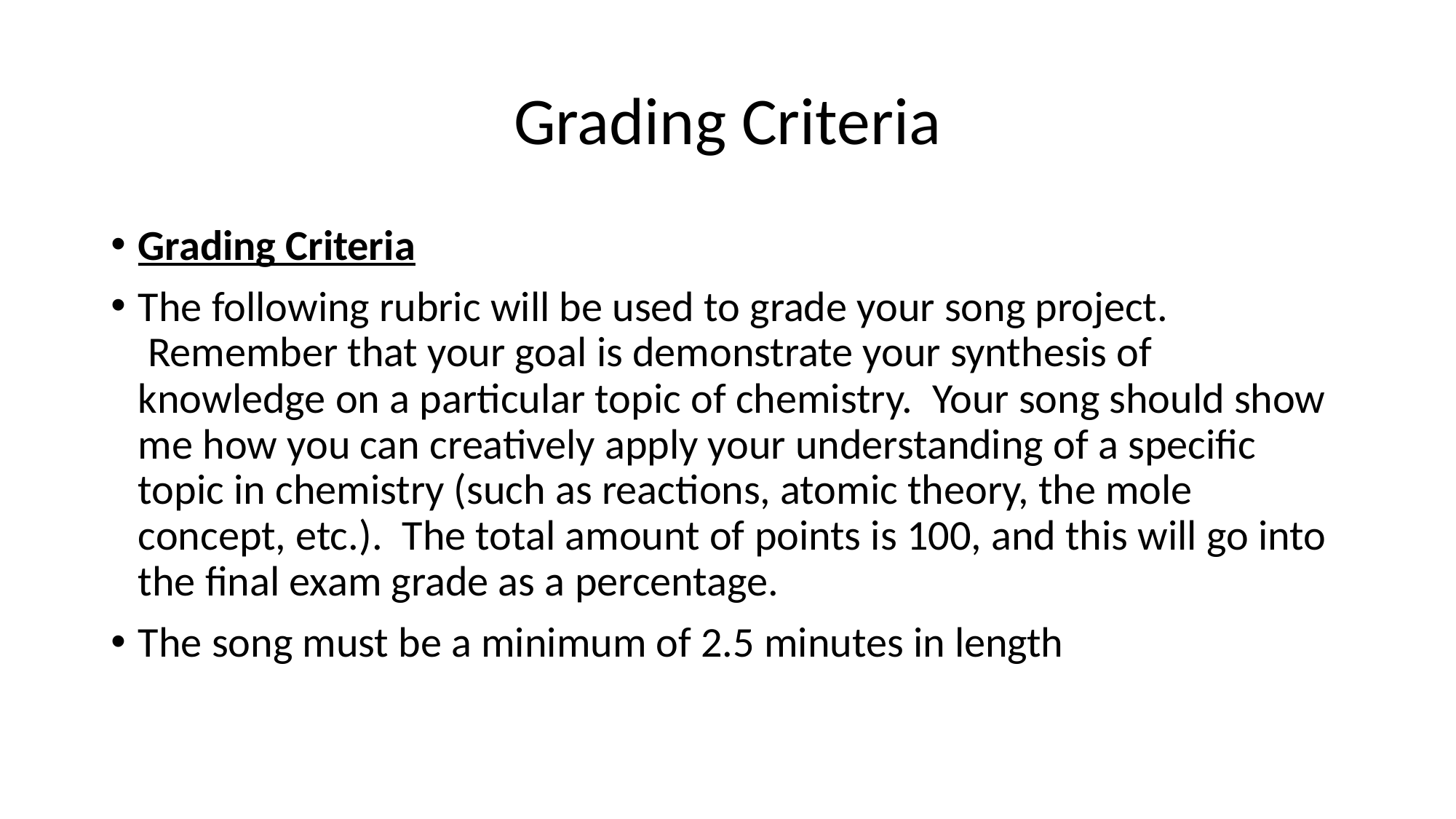

# Grading Criteria
Grading Criteria
The following rubric will be used to grade your song project.  Remember that your goal is demonstrate your synthesis of knowledge on a particular topic of chemistry.  Your song should show me how you can creatively apply your understanding of a specific topic in chemistry (such as reactions, atomic theory, the mole concept, etc.).  The total amount of points is 100, and this will go into the final exam grade as a percentage.
The song must be a minimum of 2.5 minutes in length
Copy short URL

Copy short URL